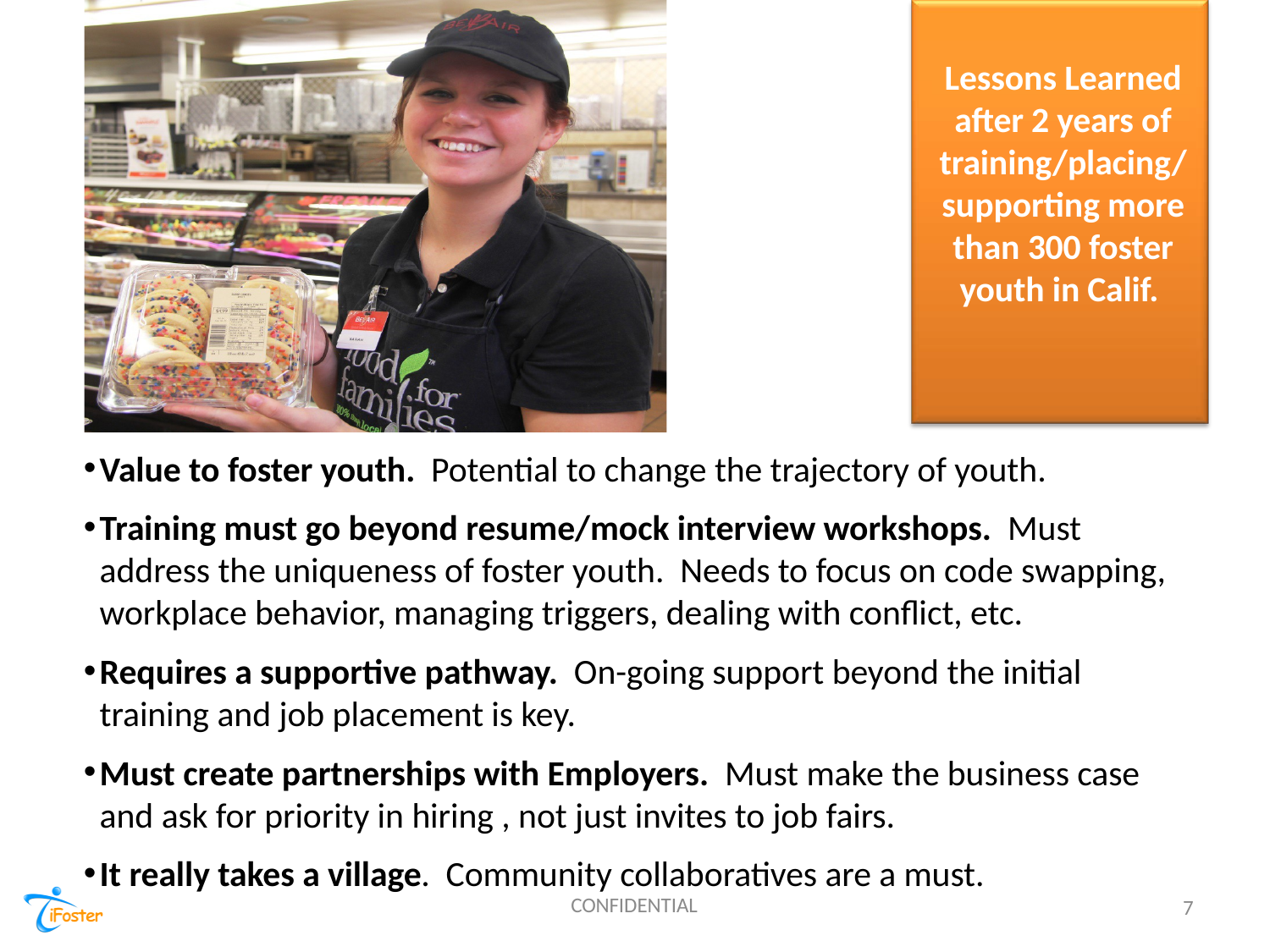

# Lessons Learned after 2 years of training/placing/ supporting more than 300 foster youth in Calif.
Value to foster youth.  Potential to change the trajectory of youth.
Training must go beyond resume/mock interview workshops.  Must address the uniqueness of foster youth.  Needs to focus on code swapping, workplace behavior, managing triggers, dealing with conflict, etc.
Requires a supportive pathway.  On-going support beyond the initial training and job placement is key.
Must create partnerships with Employers.  Must make the business case and ask for priority in hiring , not just invites to job fairs.
It really takes a village.  Community collaboratives are a must.
CONFIDENTIAL
7